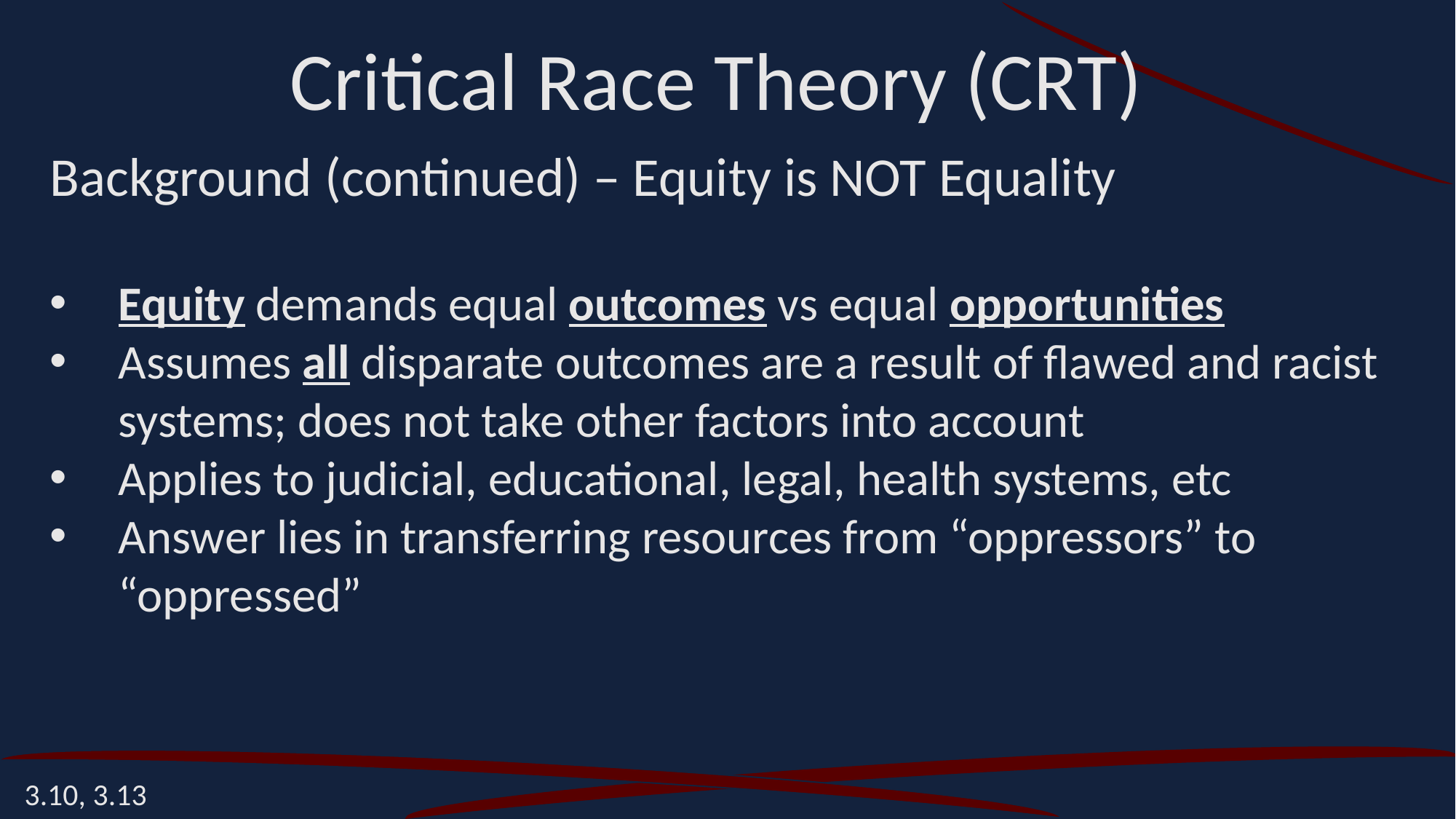

Critical Race Theory (CRT)
Background (continued) – Equity is NOT Equality

Equity demands equal outcomes vs equal opportunities
Assumes all disparate outcomes are a result of flawed and racist systems; does not take other factors into account
Applies to judicial, educational, legal, health systems, etc
Answer lies in transferring resources from “oppressors” to “oppressed”

3.10, 3.13